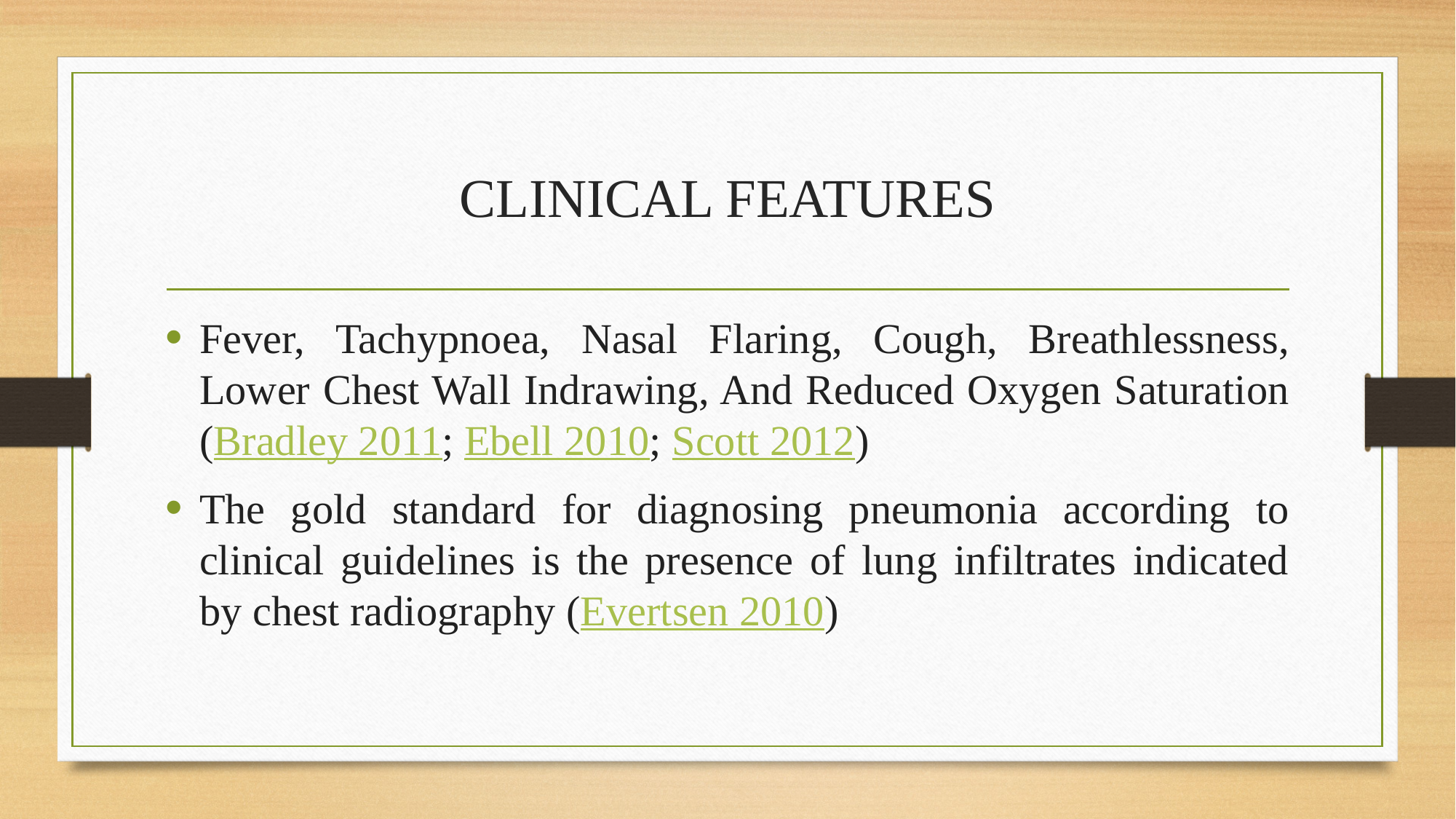

# CLINICAL FEATURES
Fever, Tachypnoea, Nasal Flaring, Cough, Breathlessness, Lower Chest Wall Indrawing, And Reduced Oxygen Saturation (Bradley 2011; Ebell 2010; Scott 2012)
The gold standard for diagnosing pneumonia according to clinical guidelines is the presence of lung infiltrates indicated by chest radiography (Evertsen 2010)